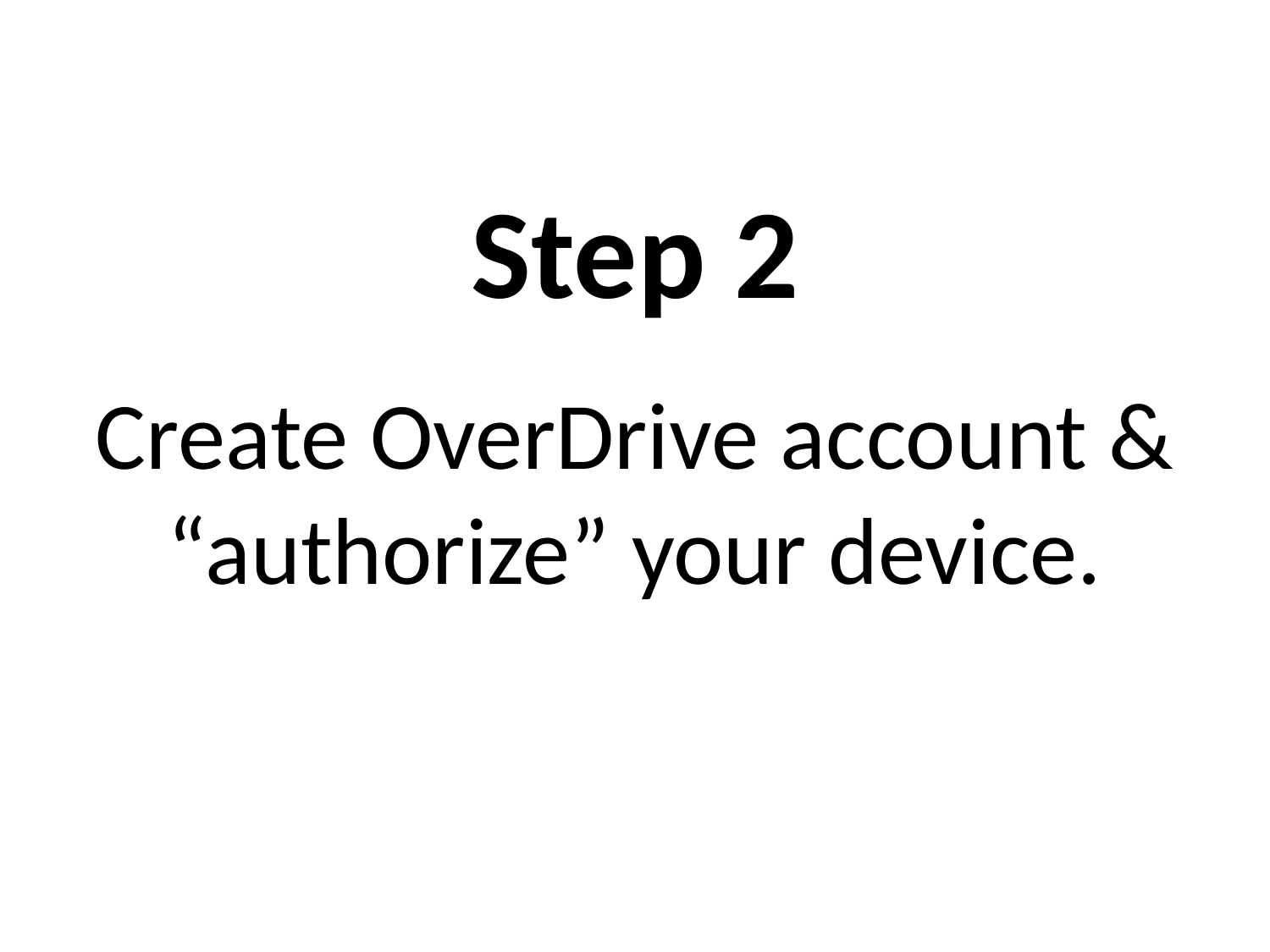

# Step 2

Create OverDrive account & “authorize” your device.